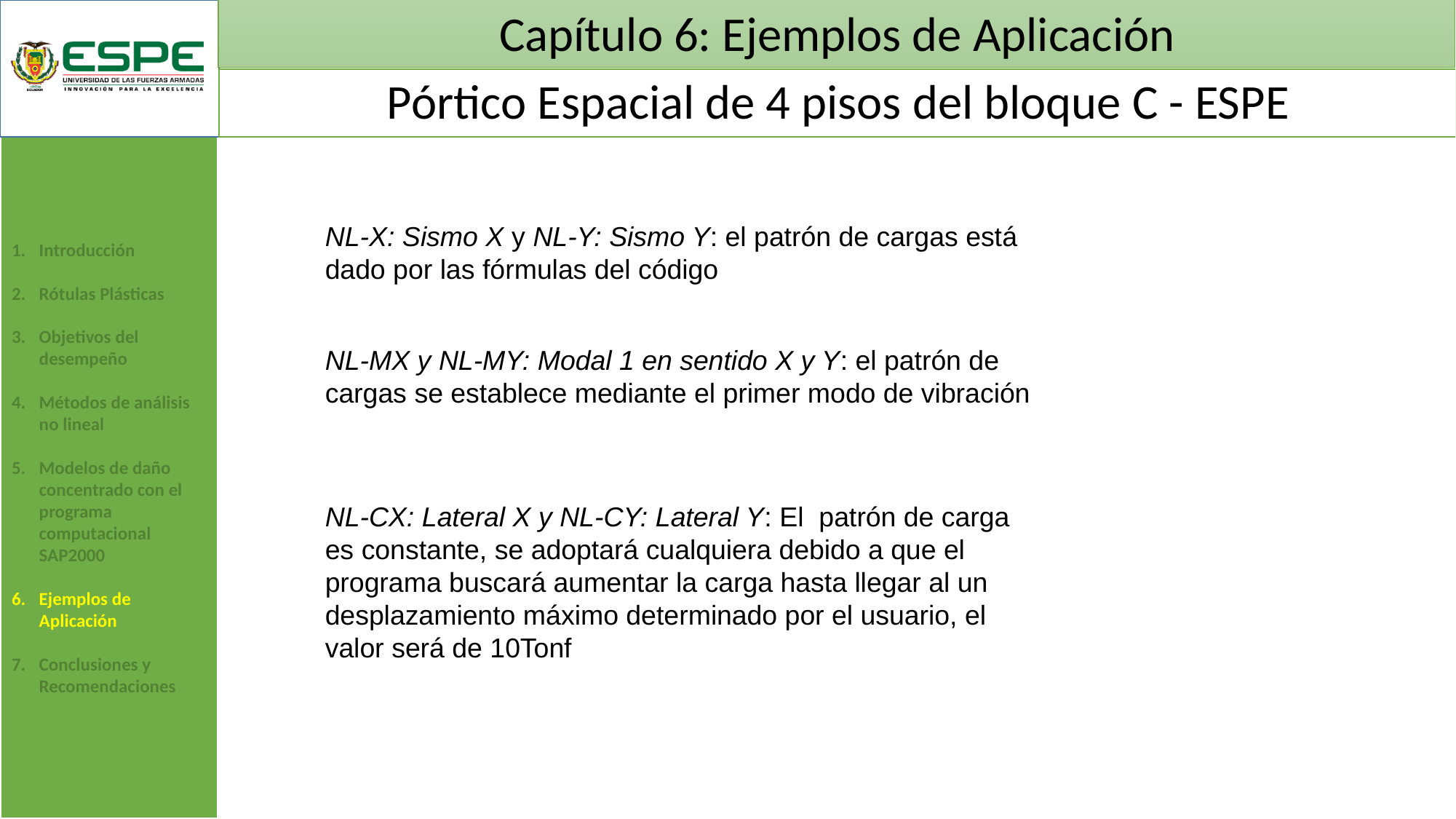

# Capítulo 6: Ejemplos de Aplicación
Pórtico Espacial de 4 pisos del bloque C - ESPE
NL-X: Sismo X y NL-Y: Sismo Y: el patrón de cargas está dado por las fórmulas del código
Introducción

Rótulas Plásticas

Objetivos del desempeño

Métodos de análisis no lineal

Modelos de daño concentrado con el programa computacional SAP2000

Ejemplos de Aplicación

Conclusiones y Recomendaciones

NL-MX y NL-MY: Modal 1 en sentido X y Y: el patrón de cargas se establece mediante el primer modo de vibración
NL-CX: Lateral X y NL-CY: Lateral Y: El  patrón de carga es constante, se adoptará cualquiera debido a que el programa buscará aumentar la carga hasta llegar al un desplazamiento máximo determinado por el usuario, el valor será de 10Tonf